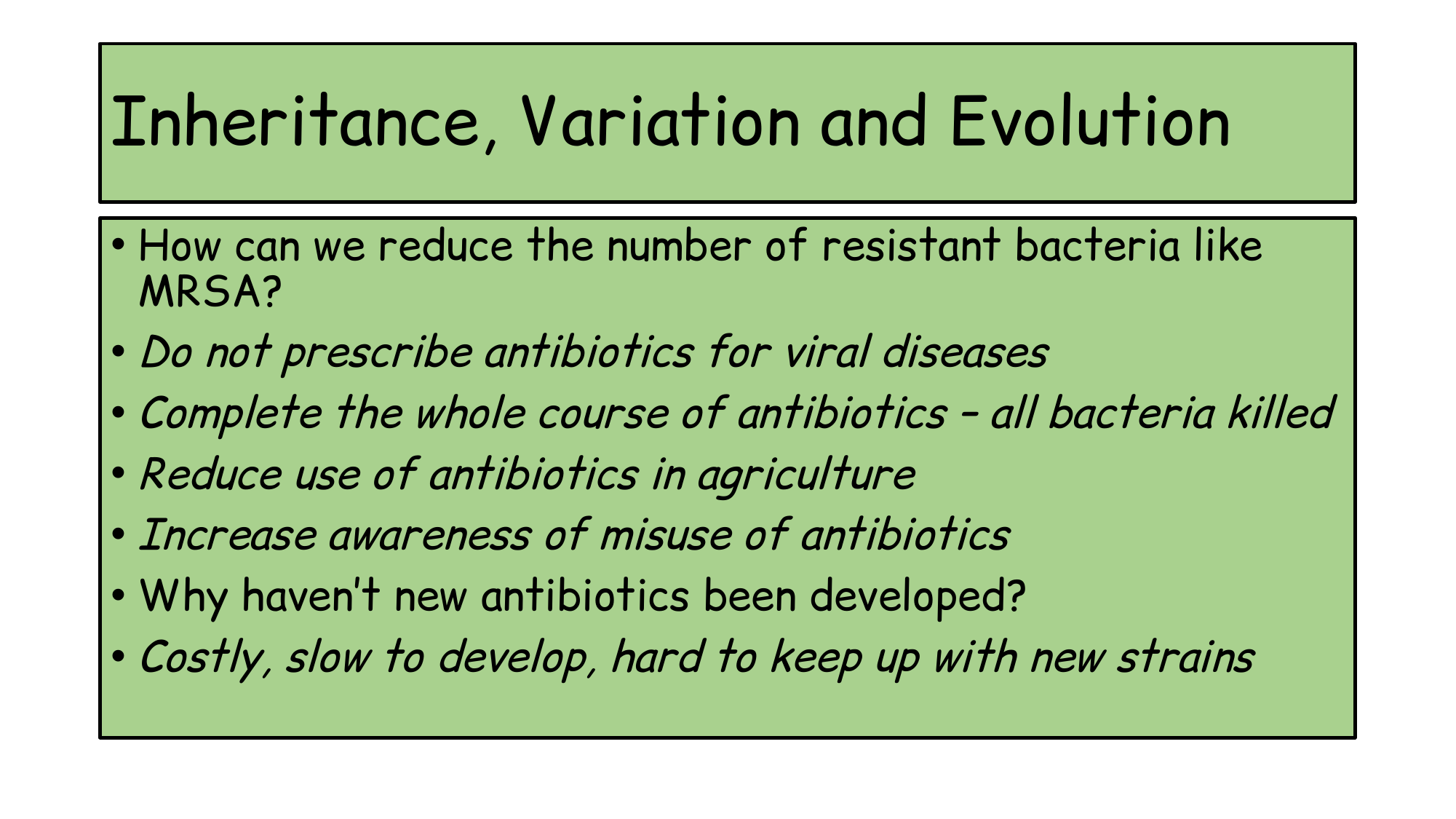

# Inheritance, Variation and Evolution
How can we reduce the number of resistant bacteria like MRSA?
Do not prescribe antibiotics for viral diseases
Complete the whole course of antibiotics – all bacteria killed
Reduce use of antibiotics in agriculture
Increase awareness of misuse of antibiotics
Why haven’t new antibiotics been developed?
Costly, slow to develop, hard to keep up with new strains